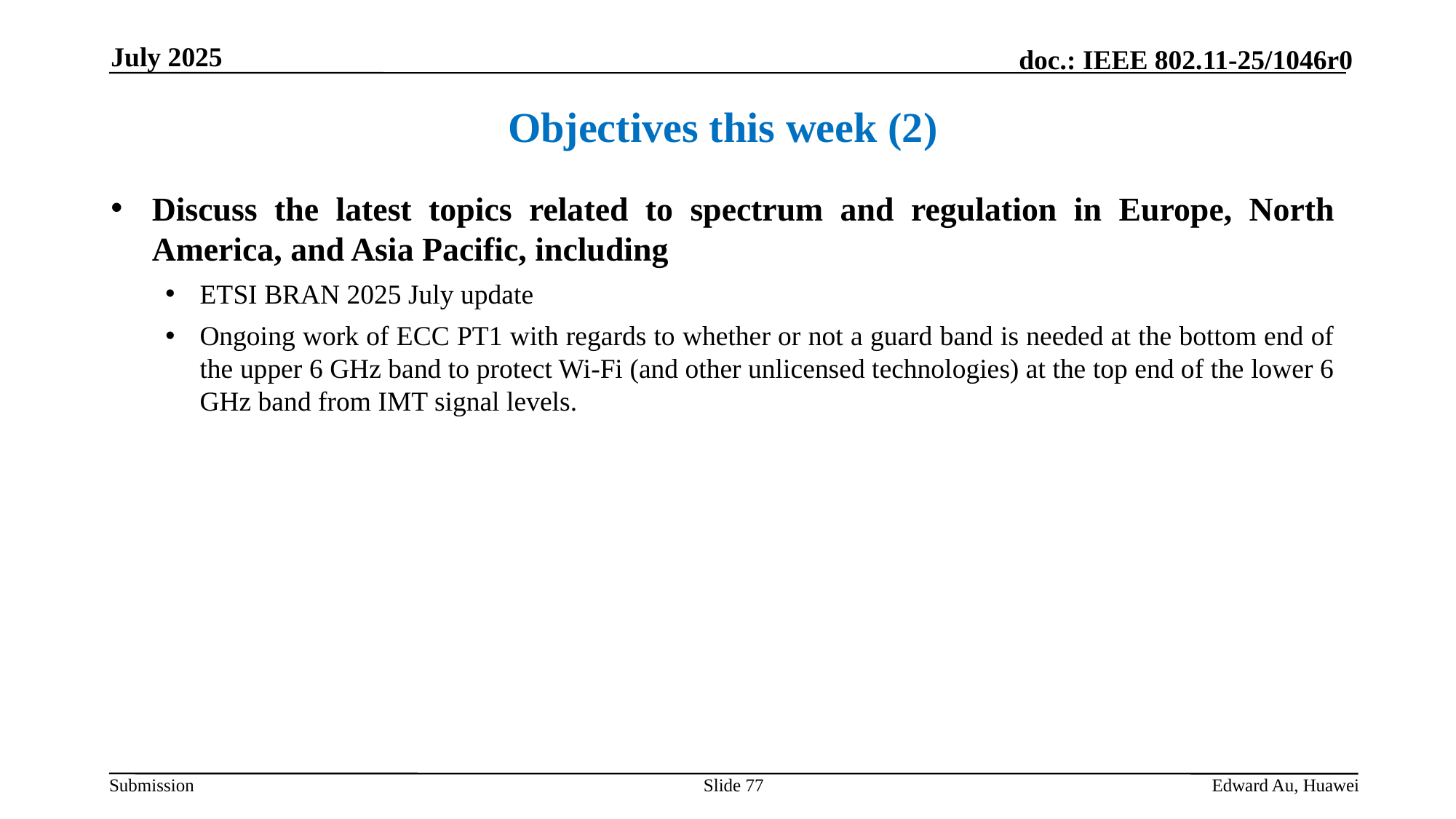

July 2025
Objectives this week (2)
Discuss the latest topics related to spectrum and regulation in Europe, North America, and Asia Pacific, including
ETSI BRAN 2025 July update
Ongoing work of ECC PT1 with regards to whether or not a guard band is needed at the bottom end of the upper 6 GHz band to protect Wi-Fi (and other unlicensed technologies) at the top end of the lower 6 GHz band from IMT signal levels.

Slide 77
Edward Au, Huawei